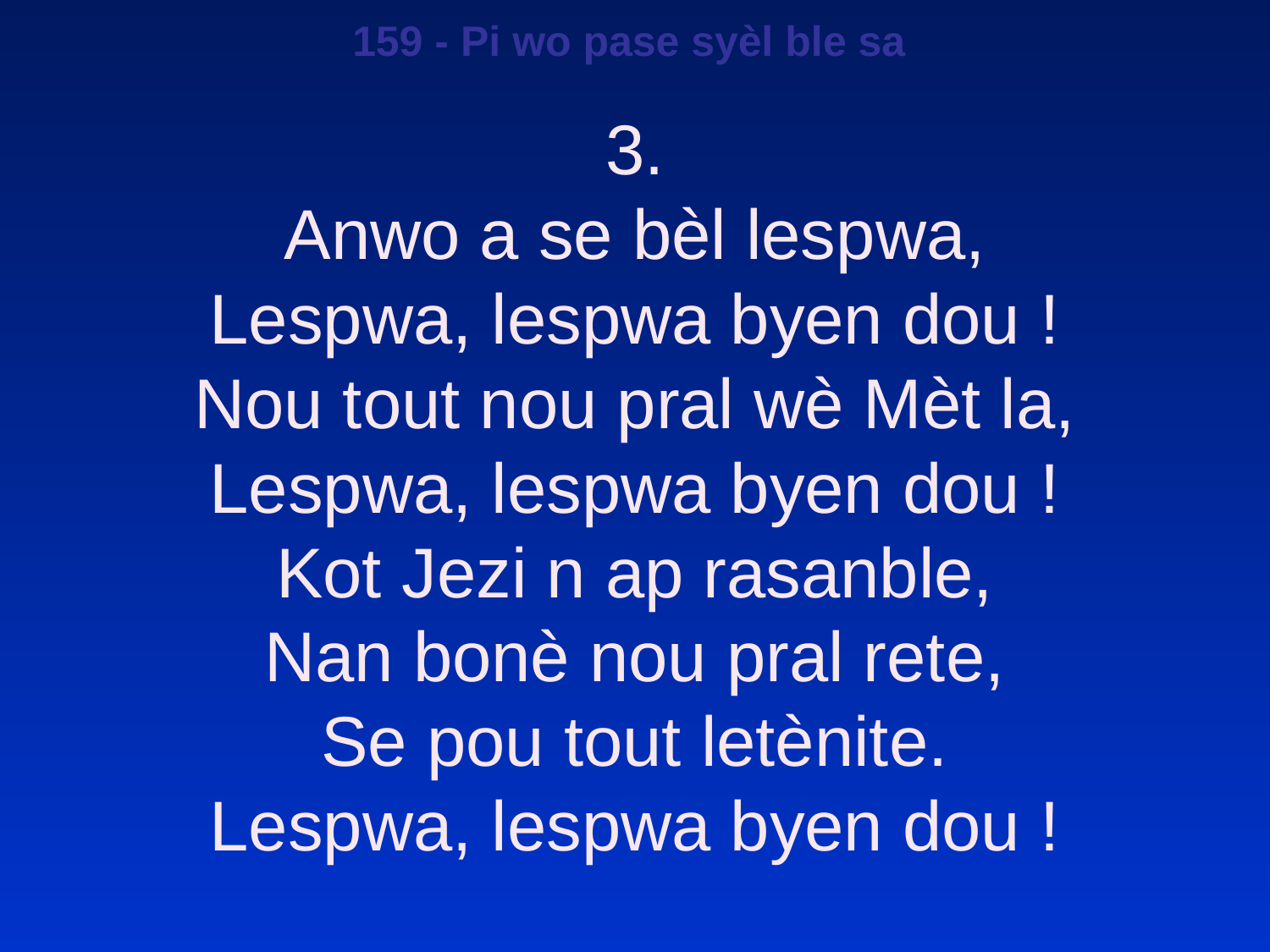

159 - Pi wo pase syèl ble sa
3.
Anwo a se bèl lespwa,
Lespwa, lespwa byen dou !
Nou tout nou pral wè Mèt la,
Lespwa, lespwa byen dou !
Kot Jezi n ap rasanble,
Nan bonè nou pral rete,
Se pou tout letènite.
Lespwa, lespwa byen dou !